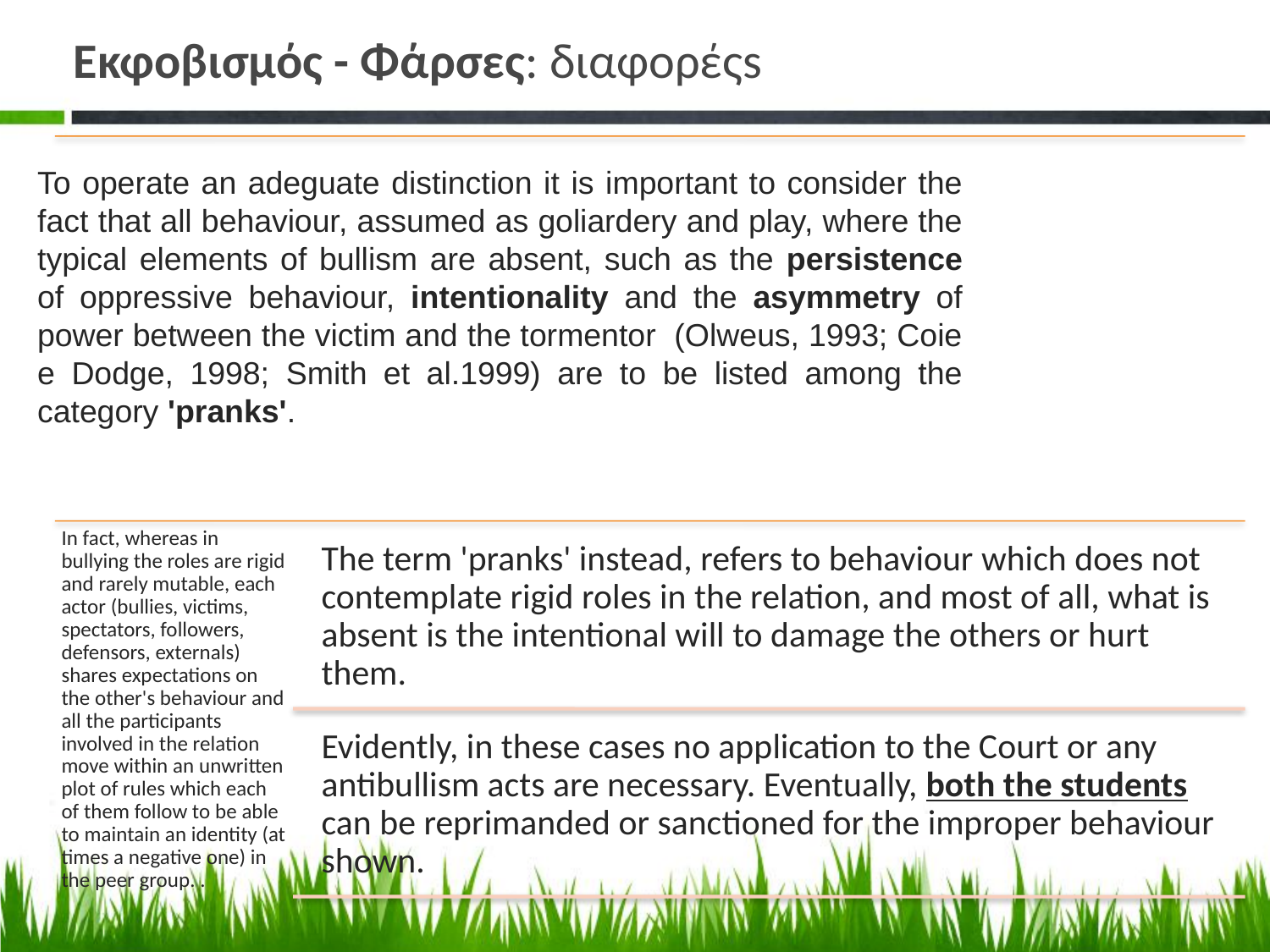

# Εκφοβισμός - Φάρσες: διαφορέςs

In fact, whereas in bullying the roles are rigid and rarely mutable, each actor (bullies, victims, spectators, followers, defensors, externals) shares expectations on the other's behaviour and all the participants involved in the relation move within an unwritten plot of rules which each of them follow to be able to maintain an identity (at times a negative one) in the peer group. .
The term 'pranks' instead, refers to behaviour which does not contemplate rigid roles in the relation, and most of all, what is absent is the intentional will to damage the others or hurt them.
Evidently, in these cases no application to the Court or any antibullism acts are necessary. Eventually, both the students can be reprimanded or sanctioned for the improper behaviour shown.
To operate an adeguate distinction it is important to consider the fact that all behaviour, assumed as goliardery and play, where the typical elements of bullism are absent, such as the persistence of oppressive behaviour, intentionality and the asymmetry of power between the victim and the tormentor  (Olweus, 1993; Coie e Dodge, 1998; Smith et al.1999) are to be listed among the category 'pranks'.